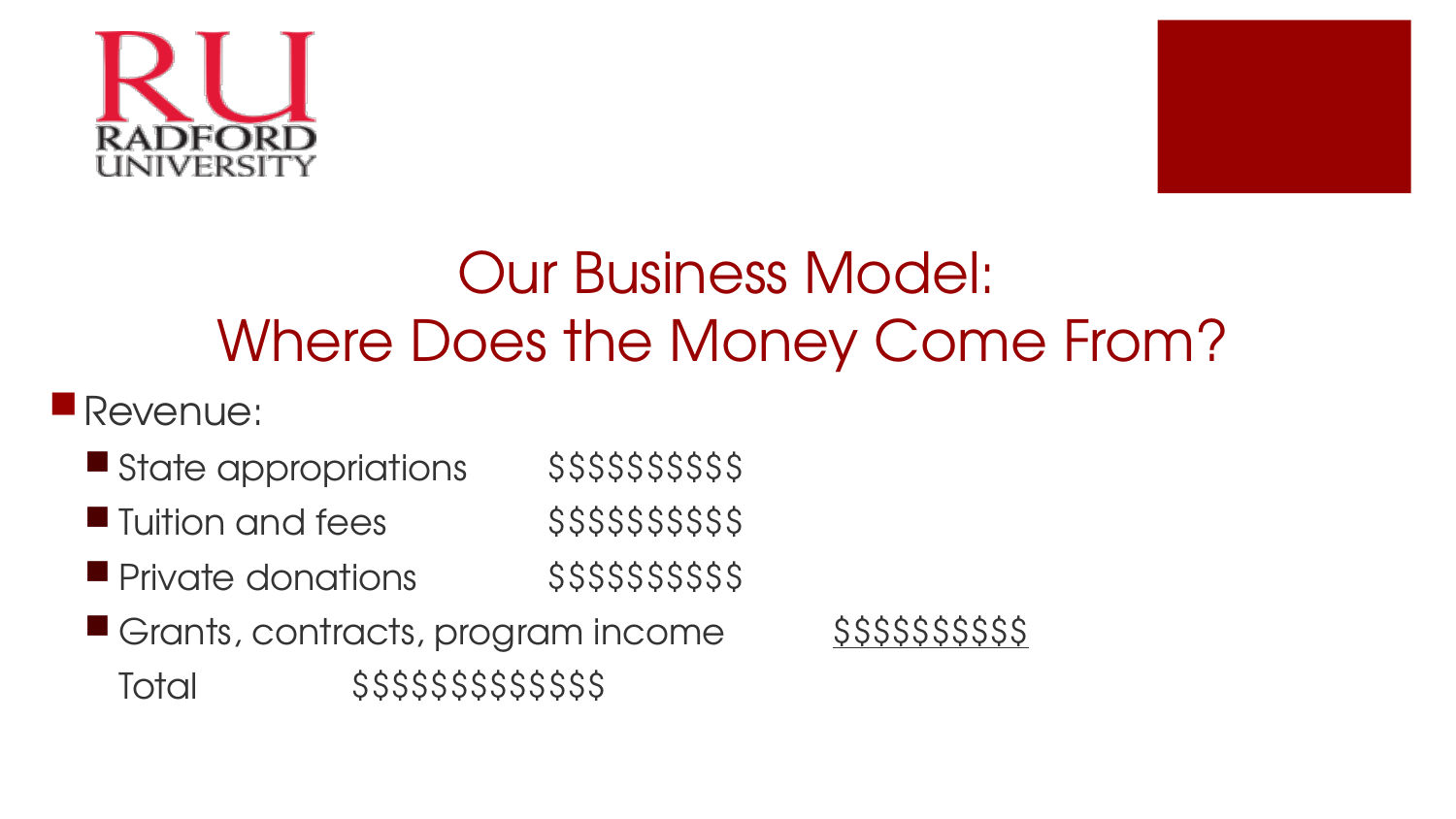

# Our Business Model: Where Does the Money Come From?
Revenue:
State appropriations					$$$$$$$$$$
Tuition and fees					$$$$$$$$$$
Private donations					$$$$$$$$$$
Grants, contracts, program income			$$$$$$$$$$
			Total			         $$$$$$$$$$$$$